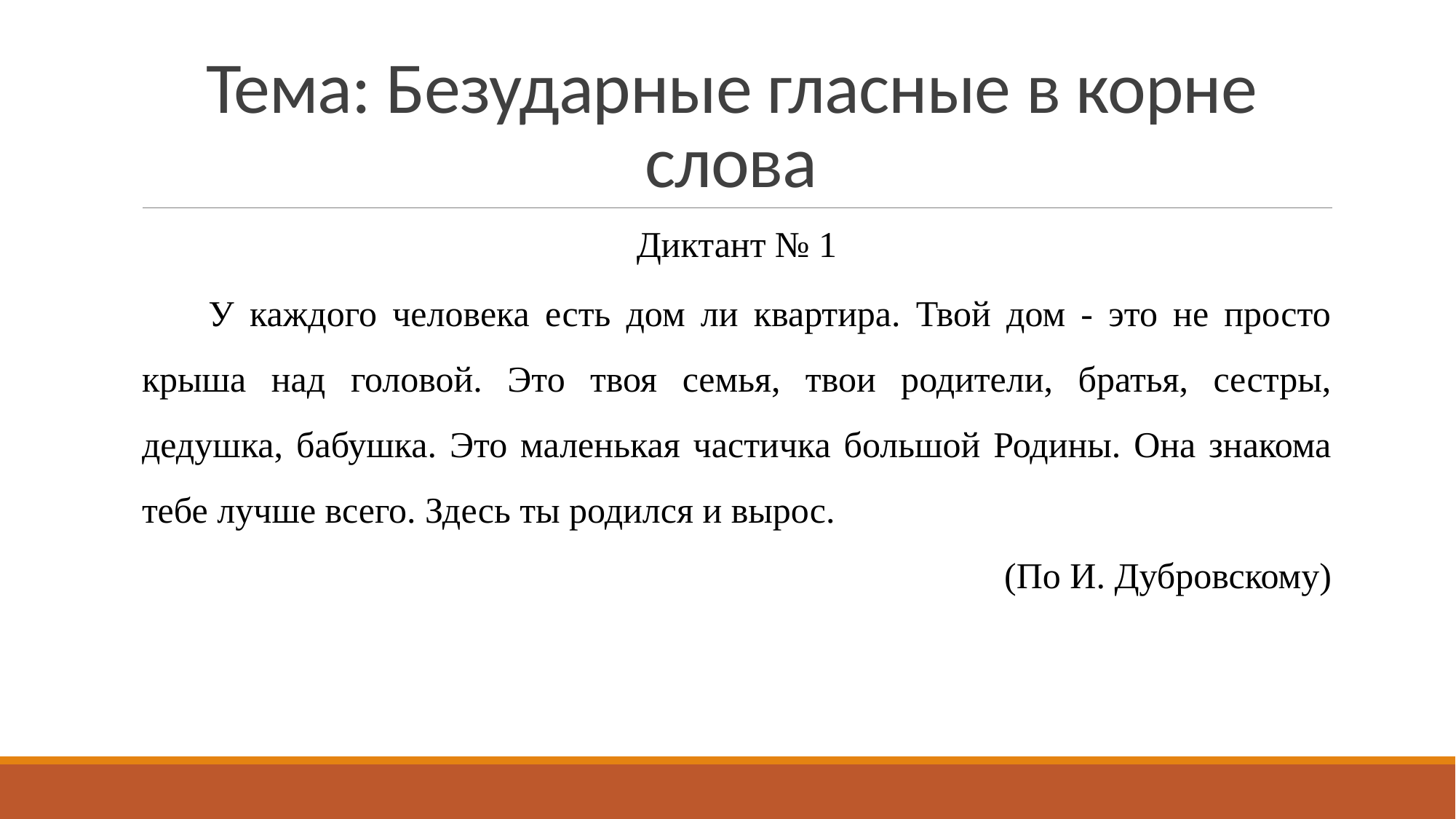

# Тема: Безударные гласные в корне слова
Диктант № 1
 У каждого человека есть дом ли квартира. Твой дом - это не просто крыша над головой. Это твоя семья, твои родители, братья, сестры, дедушка, бабушка. Это маленькая частичка большой Родины. Она знакома тебе лучше всего. Здесь ты родился и вырос.
(По И. Дубровскому)